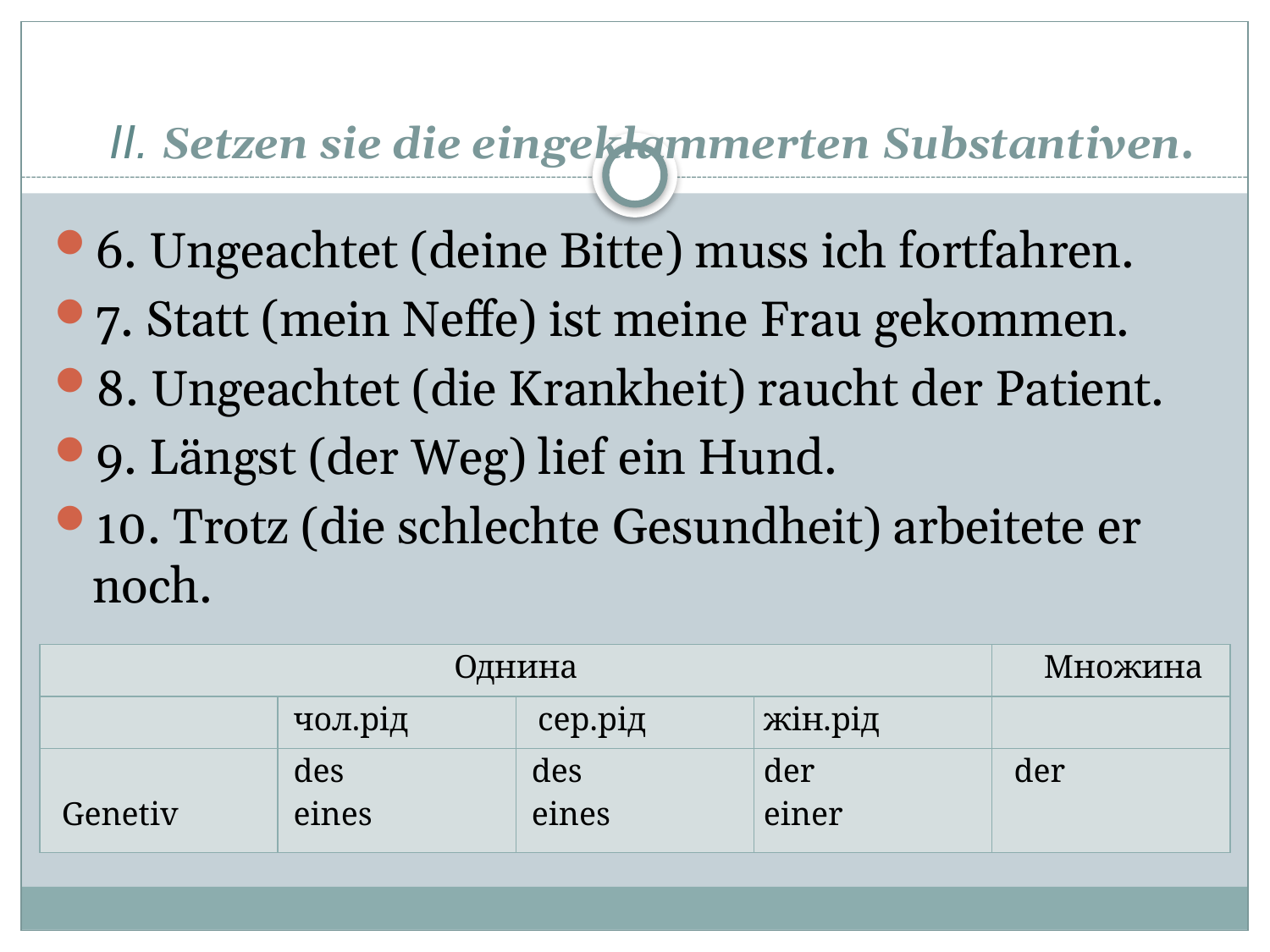

# ІІ. Setzen sie die eingeklammerten Substantiven.
6. Ungeachtet (deine Bitte) muss ich fortfahren.
7. Statt (mein Neffe) ist meine Frau gekommen.
8. Ungeachtet (die Krankheit) raucht der Patient.
9. Längst (der Weg) lief ein Hund.
10. Trotz (die schlechte Gesundheit) arbeitete er noch.

| Однина |  |  |  | Множина |
| --- | --- | --- | --- | --- |
|  | чол.рід | сер.рід | жін.рід |  |
| Genetiv | des eines | des eines | der einer | der |